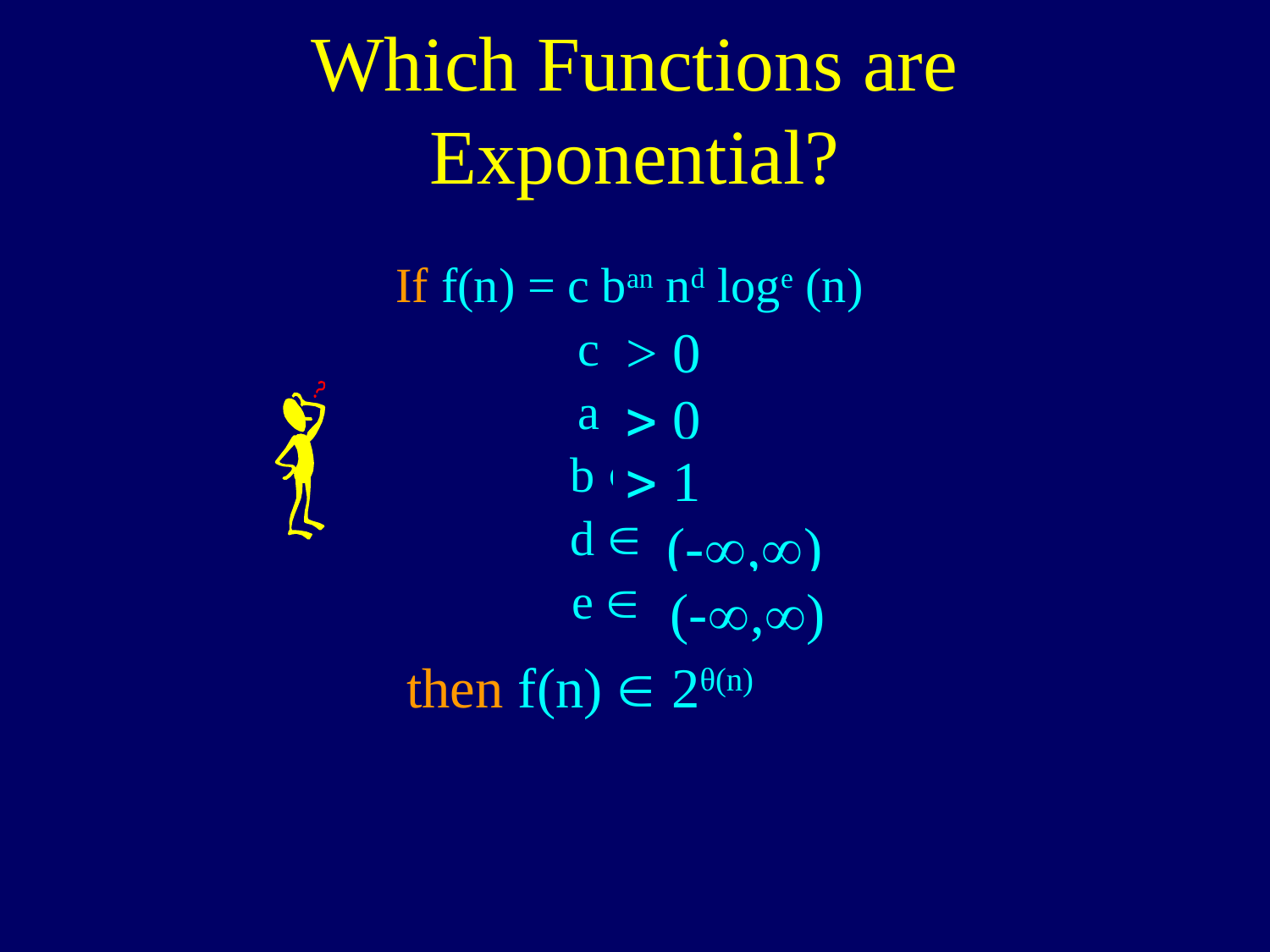

# Which Functions are Exponential?
If f(n) = c ban nd loge (n)
c ∈ ?
a ∈ ?
b ∈ ?
d ∈ ?
e ∈ ?

> 0
> 0

> 1
(-∞,∞)
(-∞,∞)
then f(n) ∈ 2θ(n)